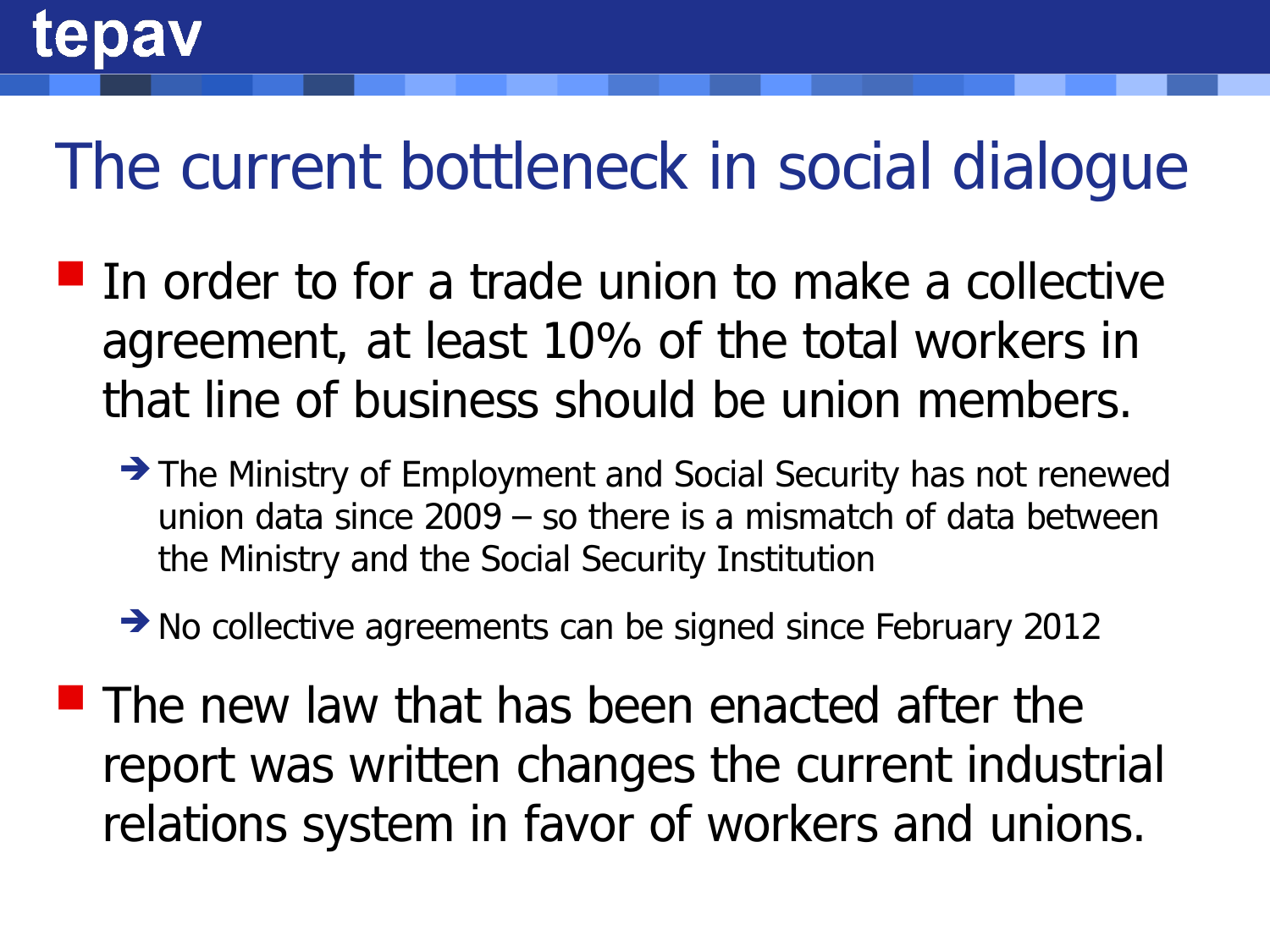

# The current bottleneck in social dialogue
In order to for a trade union to make a collective agreement, at least 10% of the total workers in that line of business should be union members.
The Ministry of Employment and Social Security has not renewed union data since 2009 – so there is a mismatch of data between the Ministry and the Social Security Institution
No collective agreements can be signed since February 2012
The new law that has been enacted after the report was written changes the current industrial relations system in favor of workers and unions.